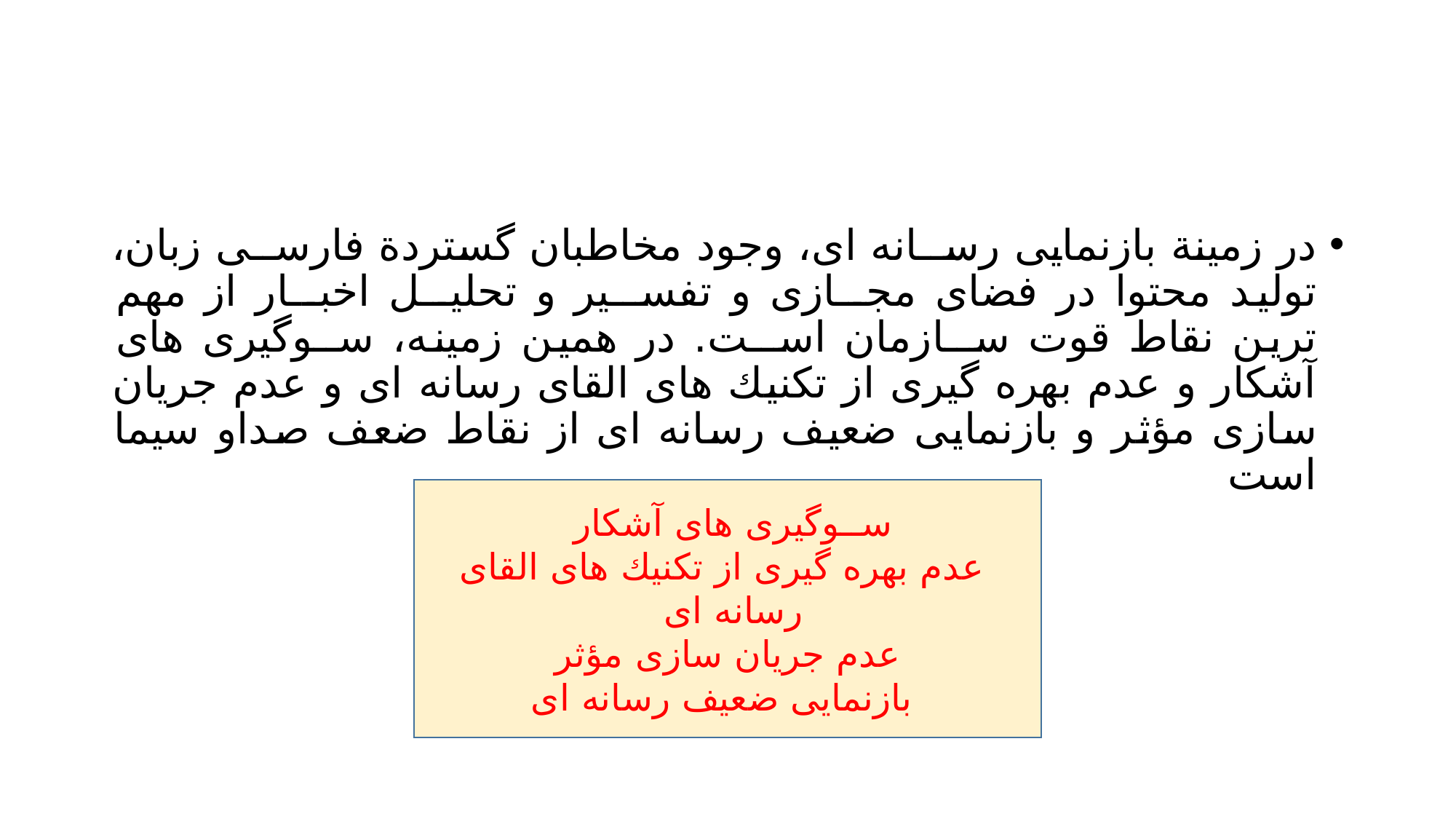

#
در زمینة بازنمایی رســانه ای، وجود مخاطبان گستردة فارســی زبان، تولید محتوا در فضای مجــازی و تفســیر و تحلیــل اخبــار از مهم ترین نقاط قوت ســازمان اســت. در همین زمینه، ســوگیری های آشكار و عدم بهره گیری از تكنیك های القای رسانه ای و عدم جریان سازی مؤثر و بازنمایی ضعیف رسانه ای از نقاط ضعف صداو سیما است

ســوگیری های آشكار
 عدم بهره گیری از تكنیك های القای رسانه ای
 عدم جریان سازی مؤثر
 بازنمایی ضعیف رسانه ای